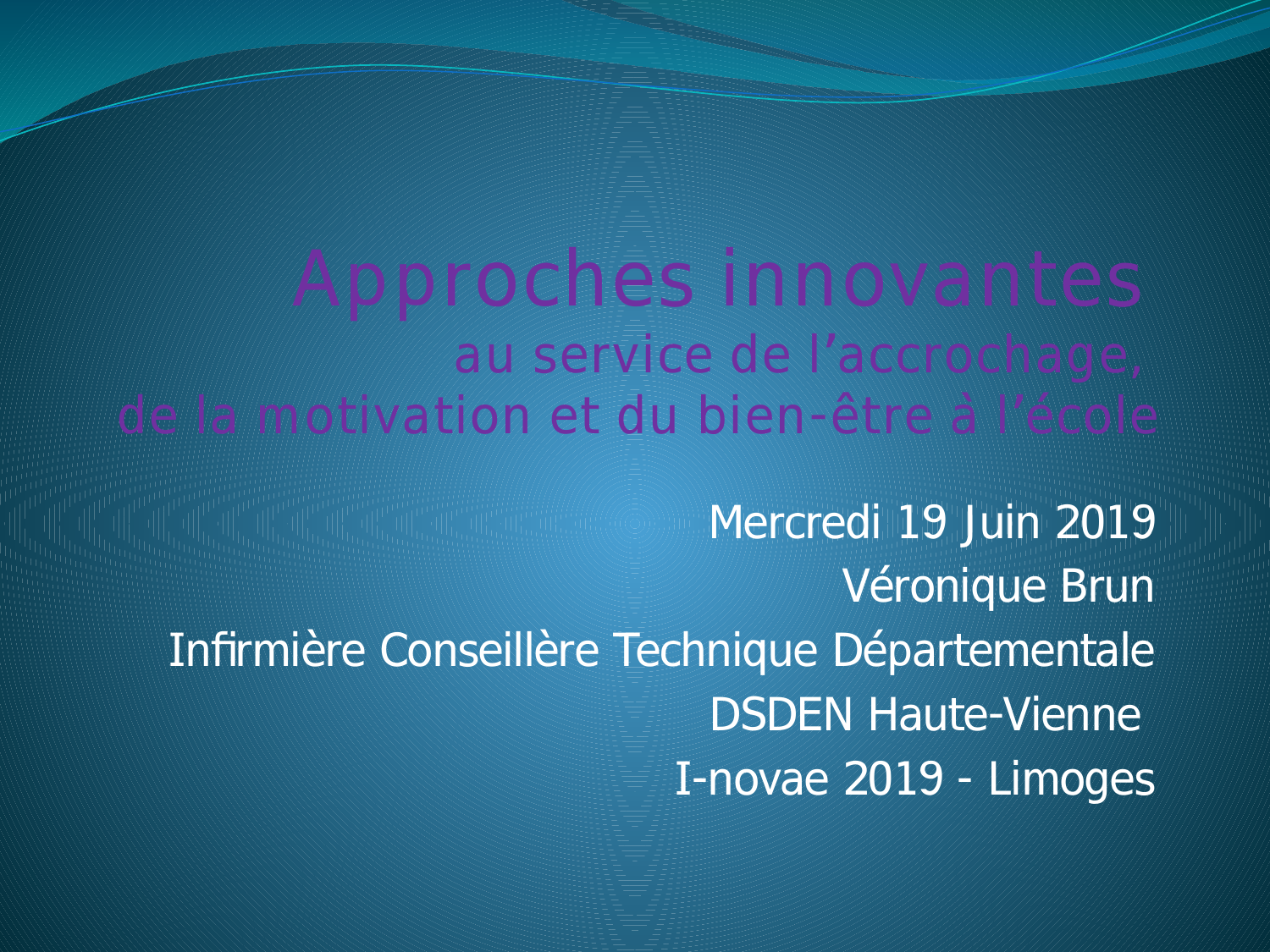

# Approches innovantes au service de l’accrochage, de la motivation et du bien-être à l’école
Mercredi 19 Juin 2019
Véronique Brun
Infirmière Conseillère Technique Départementale
DSDEN Haute-Vienne
I-novae 2019 - Limoges